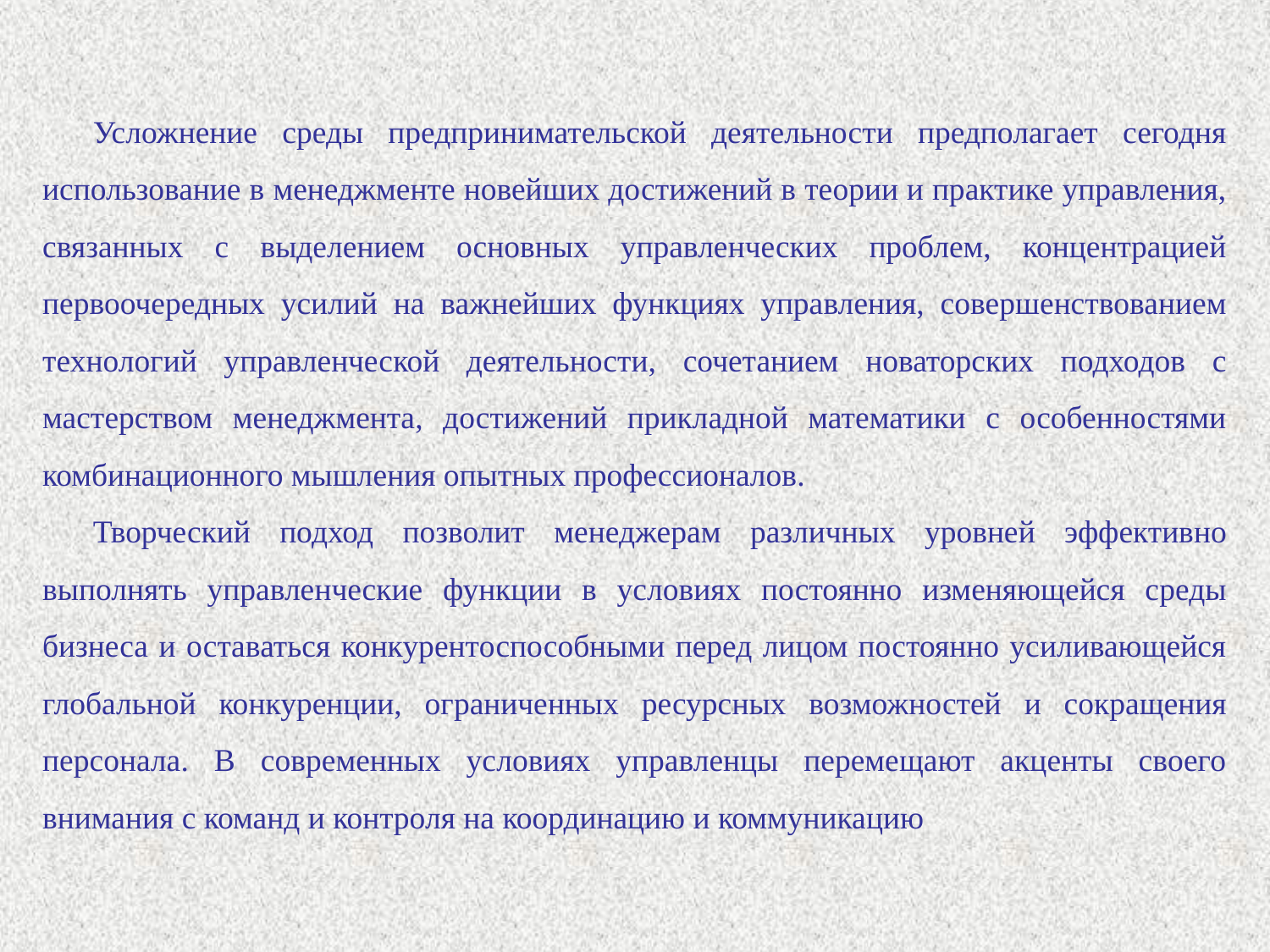

Усложнение среды предпринимательской деятельности предполагает сегодня использование в менеджменте новейших достижений в теории и практике управления, связанных с выделением основных управленческих проблем, концентрацией первоочередных усилий на важнейших функциях управления, совершенствованием технологий управленческой деятельности, сочетанием новаторских подходов с мастерством менеджмента, достижений прикладной математики с особенностями комбинационного мышления опытных профессионалов.
Творческий подход позволит менеджерам различных уровней эффективно выполнять управленческие функции в условиях постоянно изменяющейся среды бизнеса и оставаться конкурентоспособными перед лицом постоянно усиливающейся глобальной конкуренции, ограниченных ресурсных возможностей и сокращения персонала. В современных условиях управленцы перемещают акценты своего внимания с команд и контроля на координацию и коммуникацию